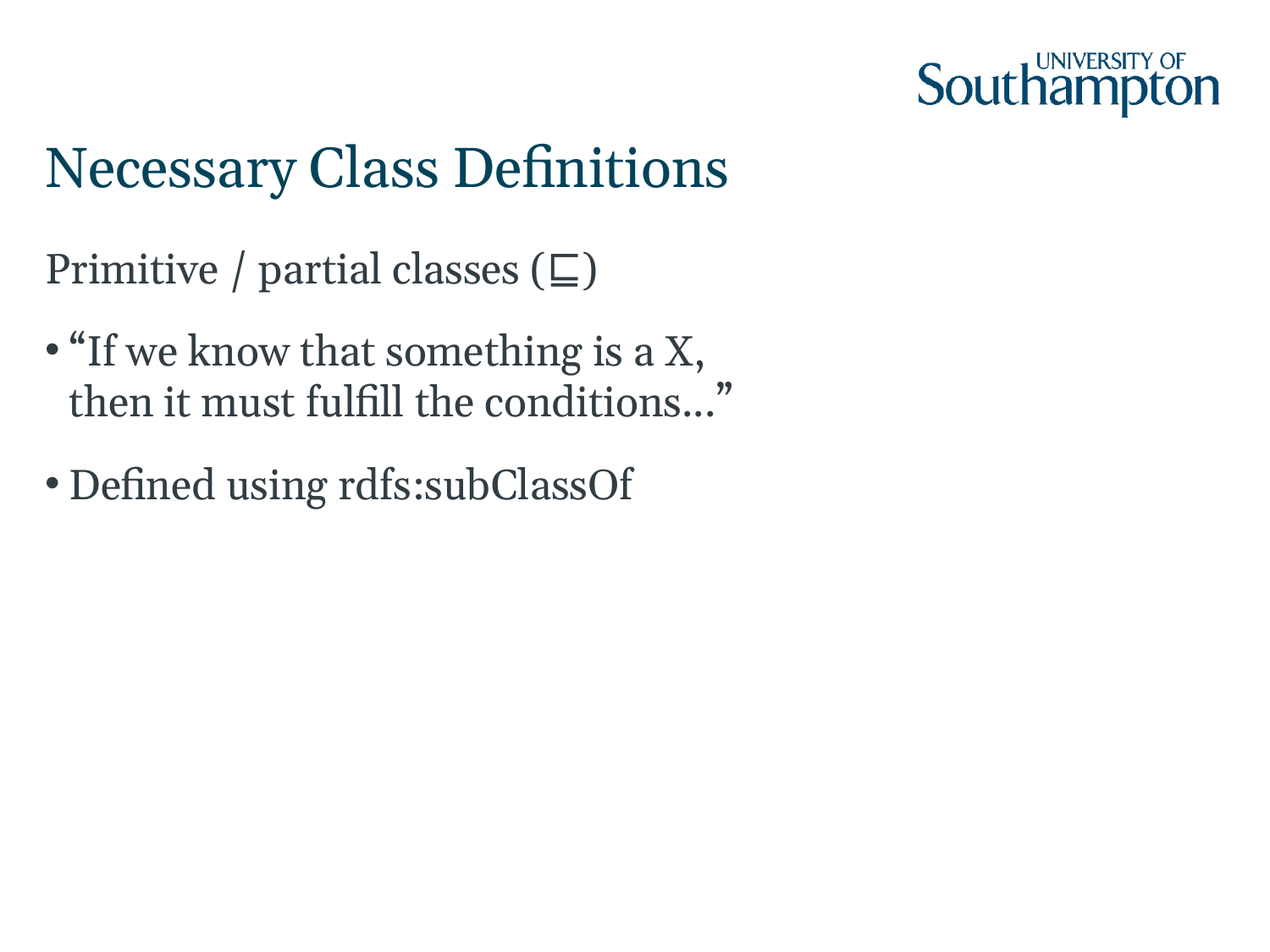

# Necessary Class Definitions
Primitive / partial classes (⊑)
“If we know that something is a X,
then it must fulfill the conditions...”
Defined using rdfs:subClassOf